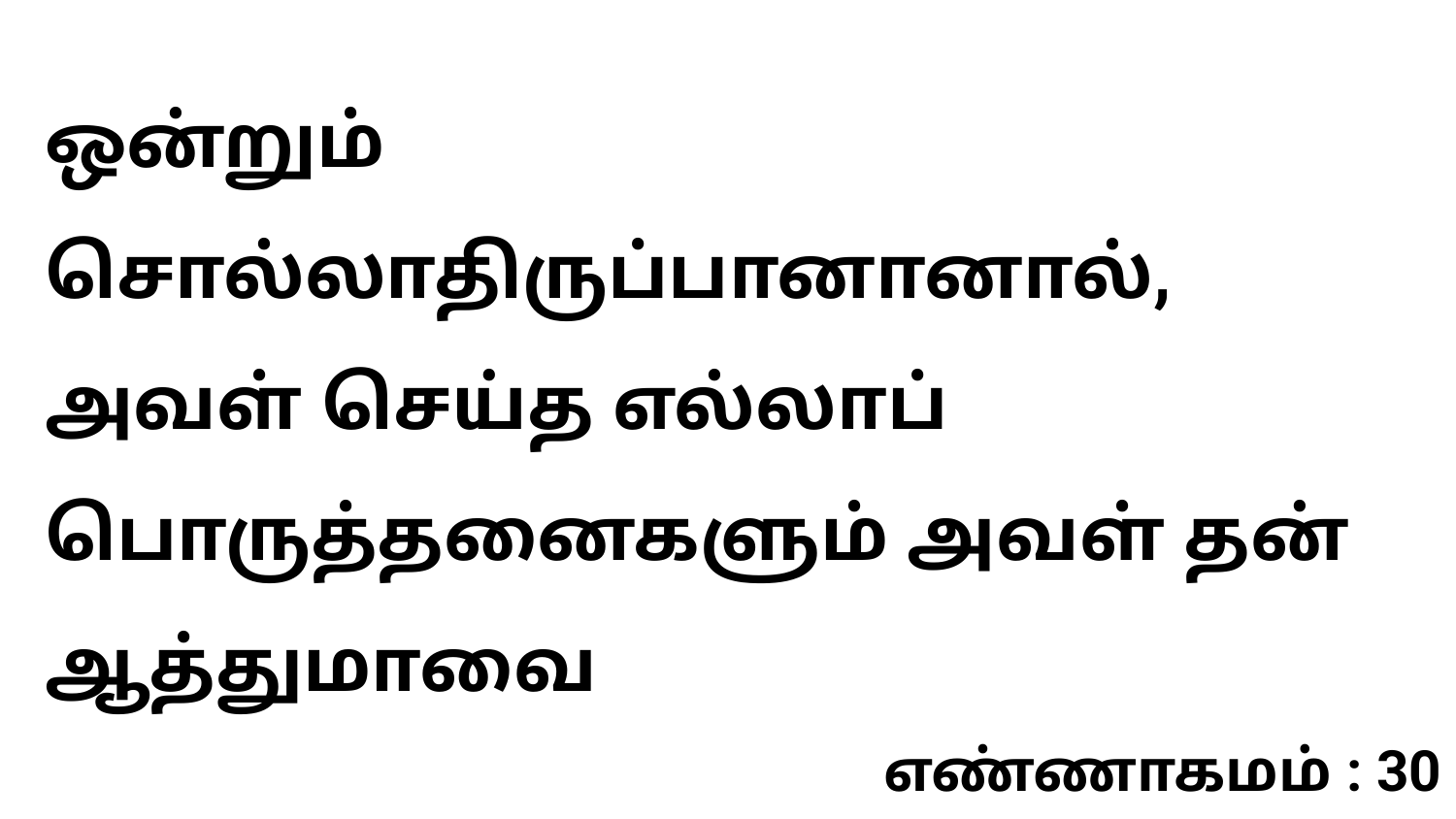

ஒன்றும் சொல்லாதிருப்பானானால், அவள் செய்த எல்லாப் பொருத்தனைகளும் அவள் தன் ஆத்துமாவை
எண்ணாகமம் : 30